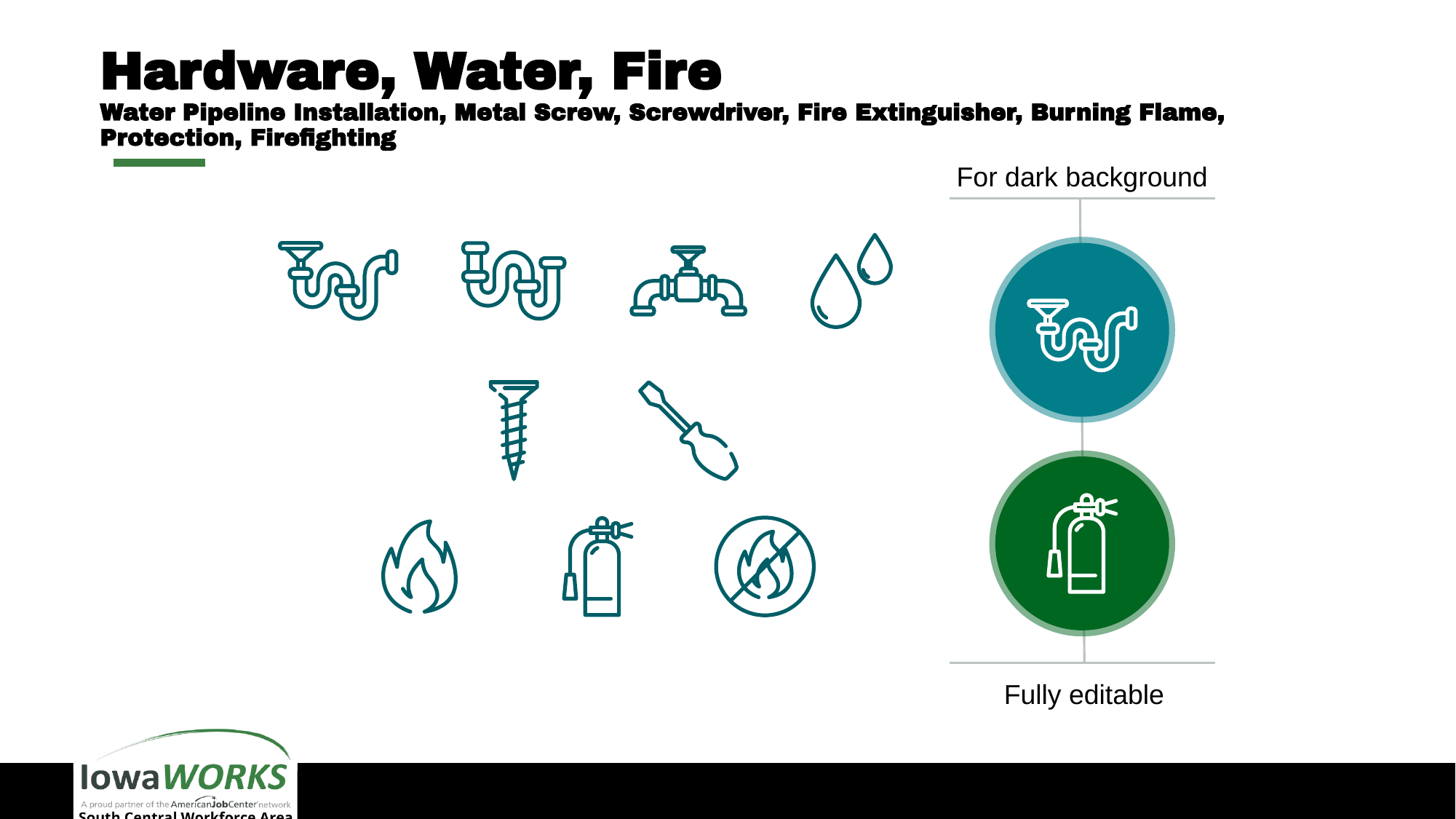

# Hardware, Water, Fire Water Pipeline Installation, Metal Screw, Screwdriver, Fire Extinguisher, Burning Flame, Protection, Firefighting
For dark background

Fully editable